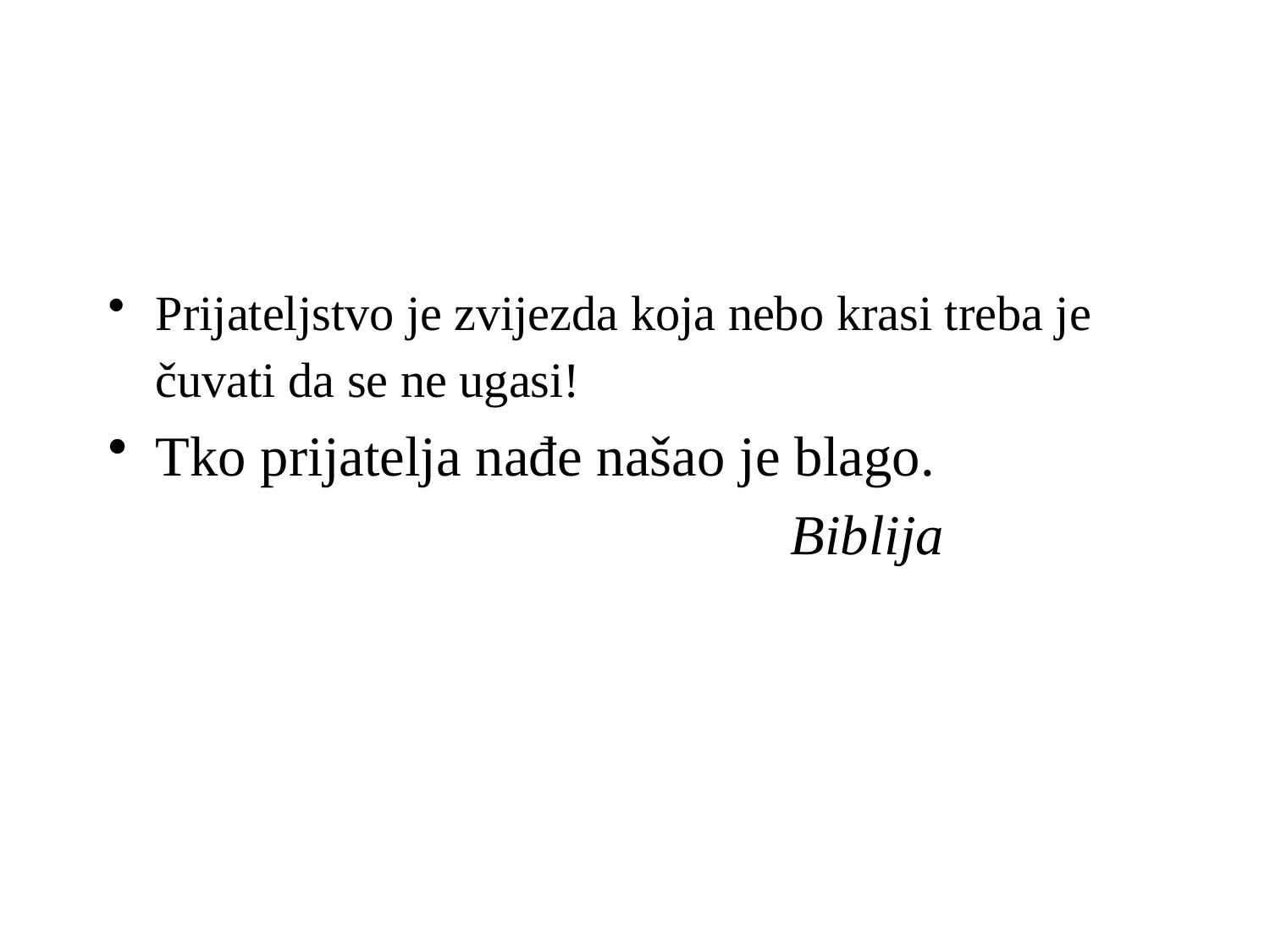

#
Prijateljstvo je zvijezda koja nebo krasi treba je čuvati da se ne ugasi!
Tko prijatelja nađe našao je blago.
						Biblija